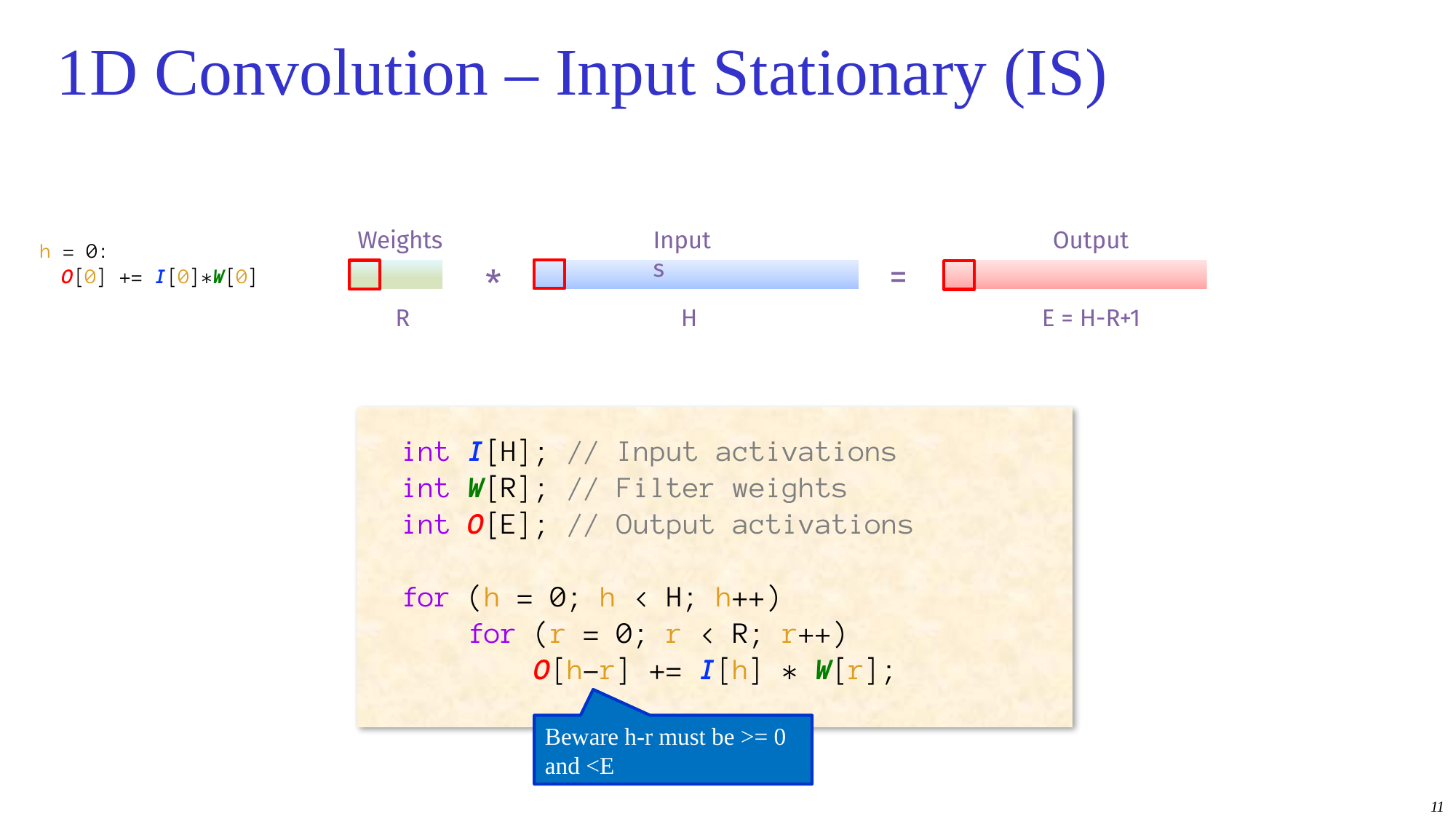

# 1D Convolution – Input Stationary (IS)
Weights
Inputs
Outputs
h = 0:
O[0] += I[0]*W[0]
=
*

R
H
E = H-R+1

int I[H]; // Input activations
int W[R]; // Filter weights
int O[E]; // Output activations

for (h = 0; h < H; h++)
    for (r = 0; r < R; r++)
        O[h-r] += I[h] * W[r];

Beware h-r must be >= 0 and <E
11